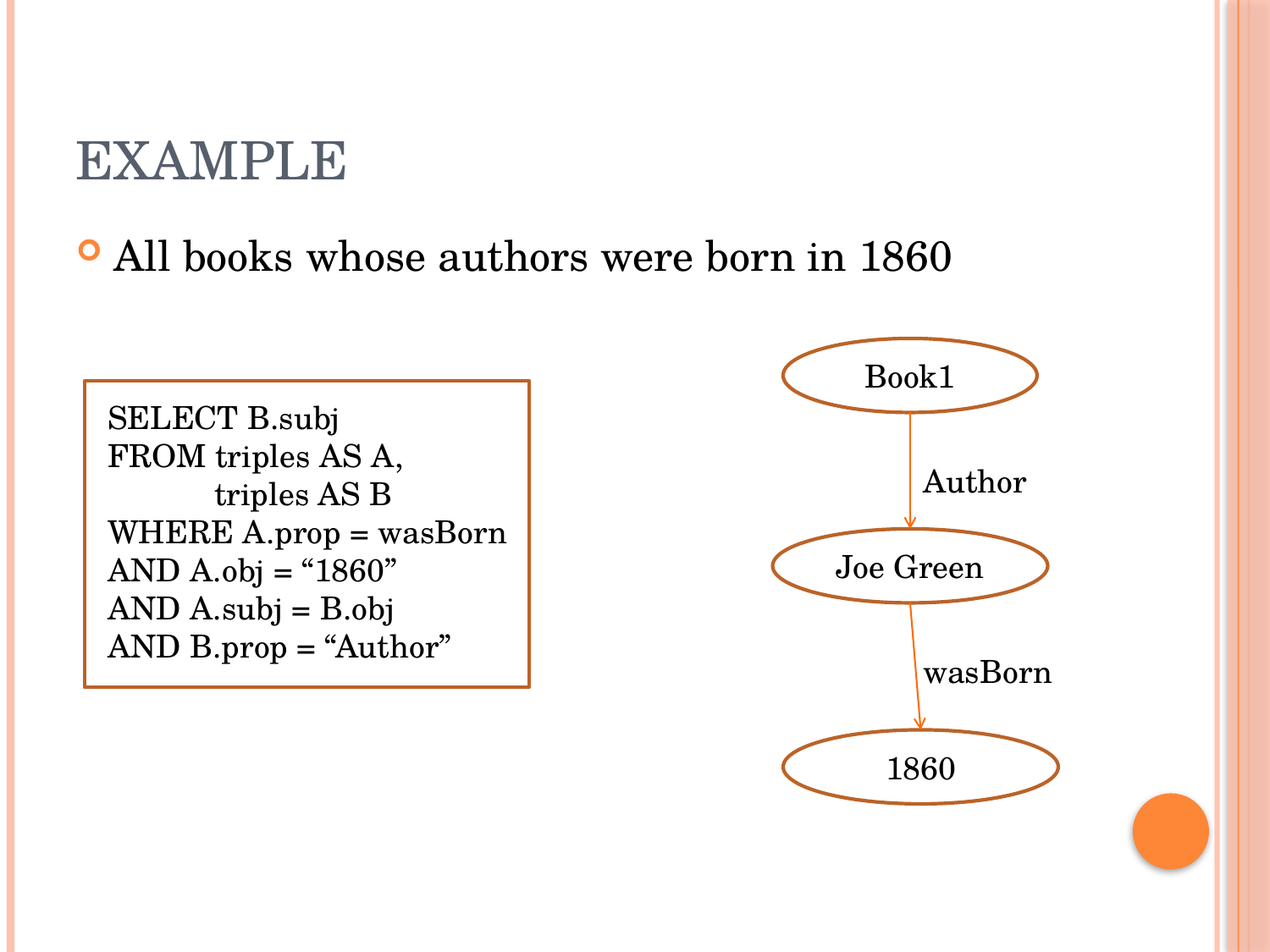

# Example
All books whose authors were born in 1860
Book1

SELECT B.subj
FROM triples AS A,
            triples AS B
WHERE A.prop = wasBorn
AND A.obj = “1860”
AND A.subj = B.obj
AND B.prop = “Author”
Author
Joe Green
wasBorn
1860